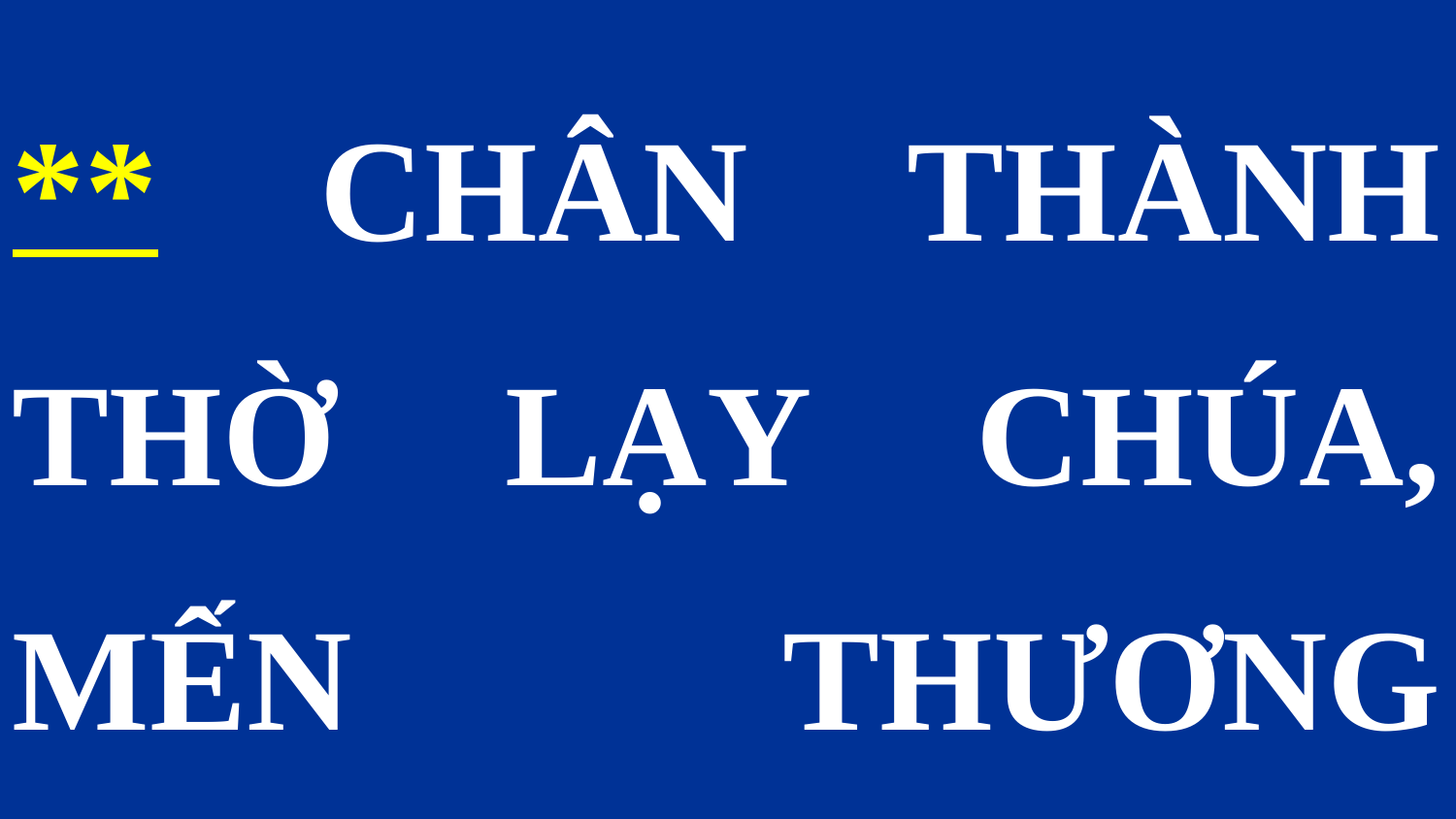

** CHÂN THÀNH THỜ LẠY CHÚA, MẾN THƯƠNG CHÚA MUÔN ĐỜI